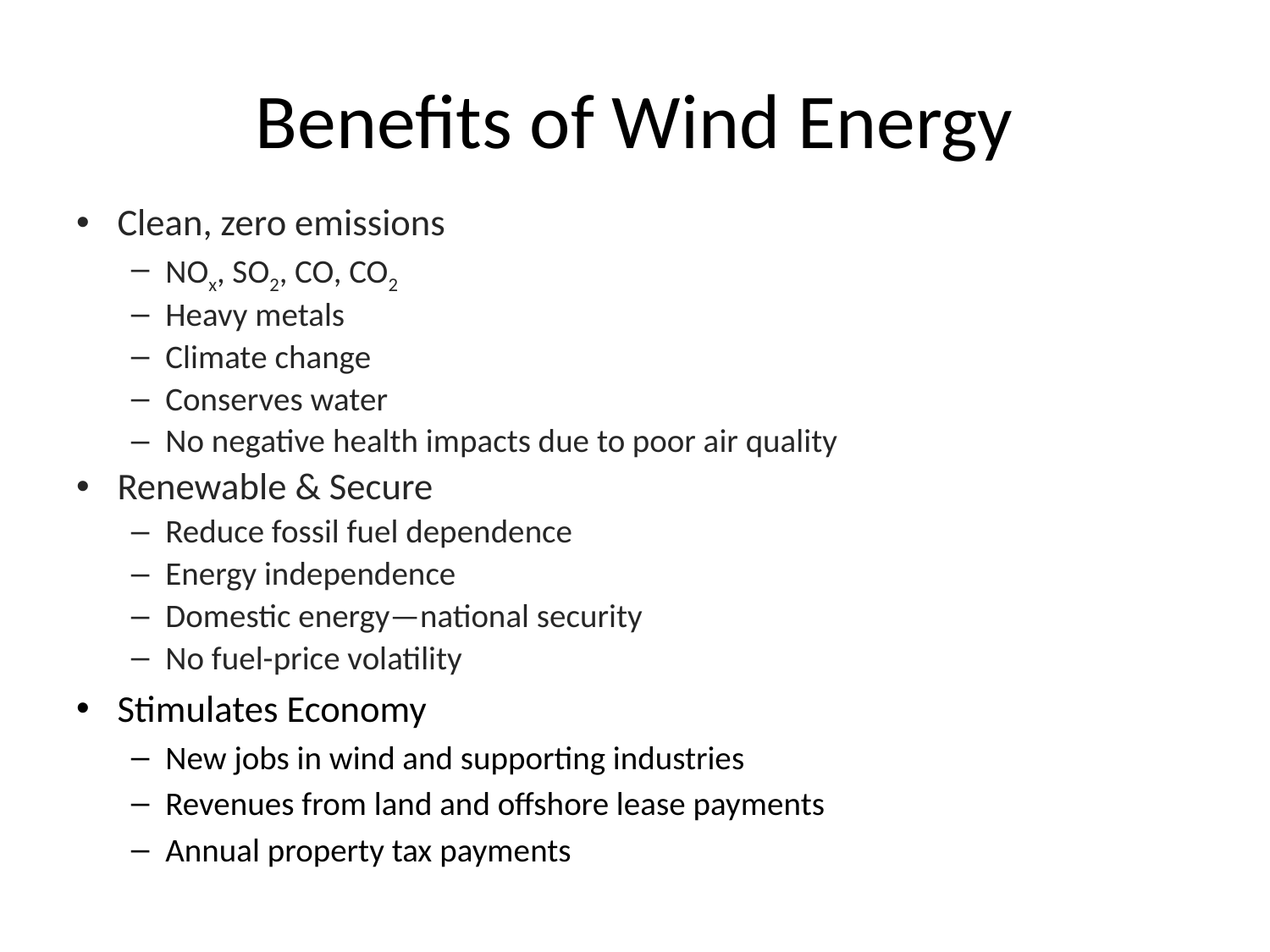

# Benefits of Wind Energy
Clean, zero emissions
NOx, SO2, CO, CO2
Heavy metals
Climate change
Conserves water
No negative health impacts due to poor air quality
Renewable & Secure
Reduce fossil fuel dependence
Energy independence
Domestic energy—national security
No fuel-price volatility
Stimulates Economy
New jobs in wind and supporting industries
Revenues from land and offshore lease payments
Annual property tax payments